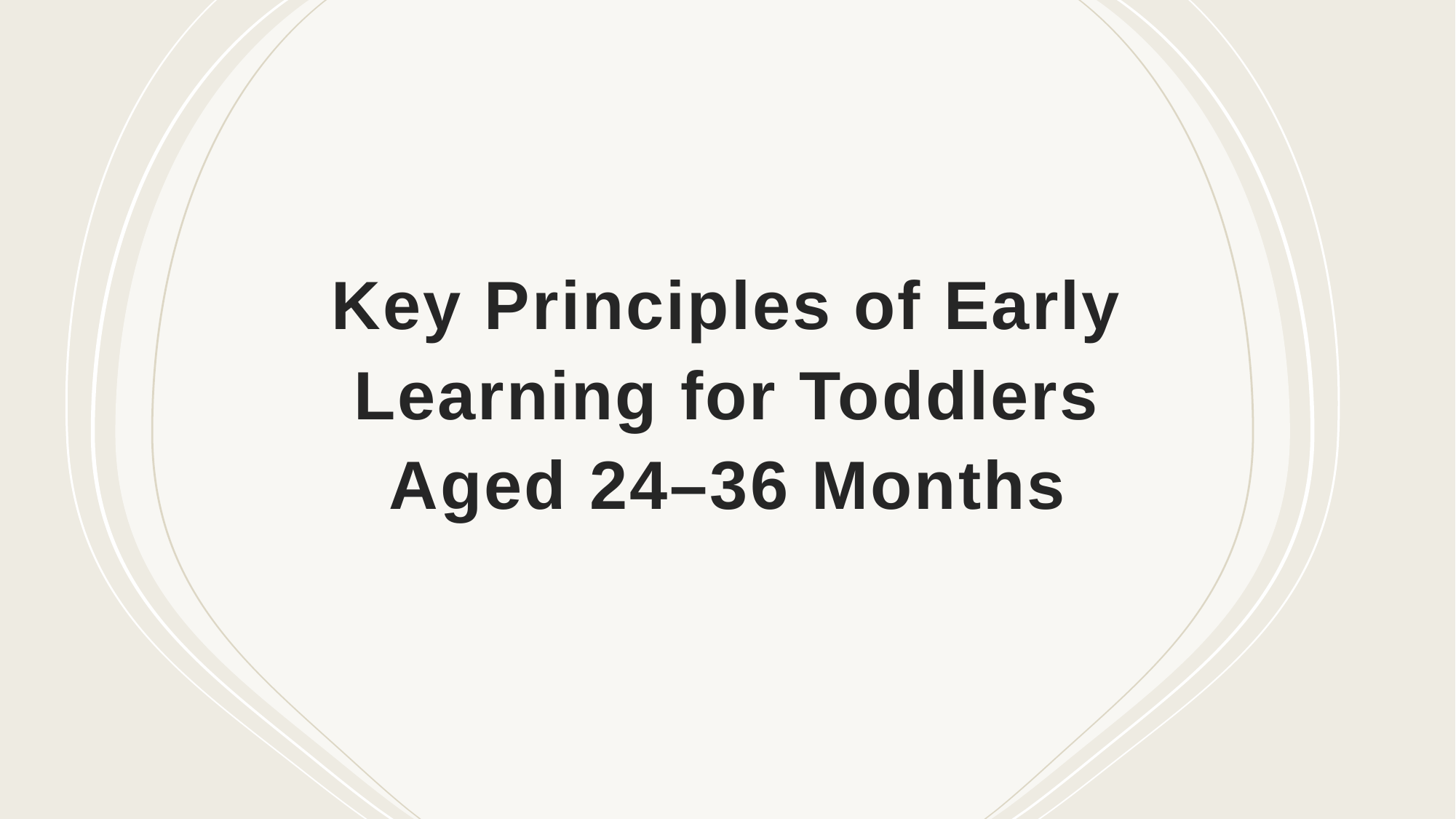

# Key Principles of Early Learning for Toddlers Aged 24–36 Months